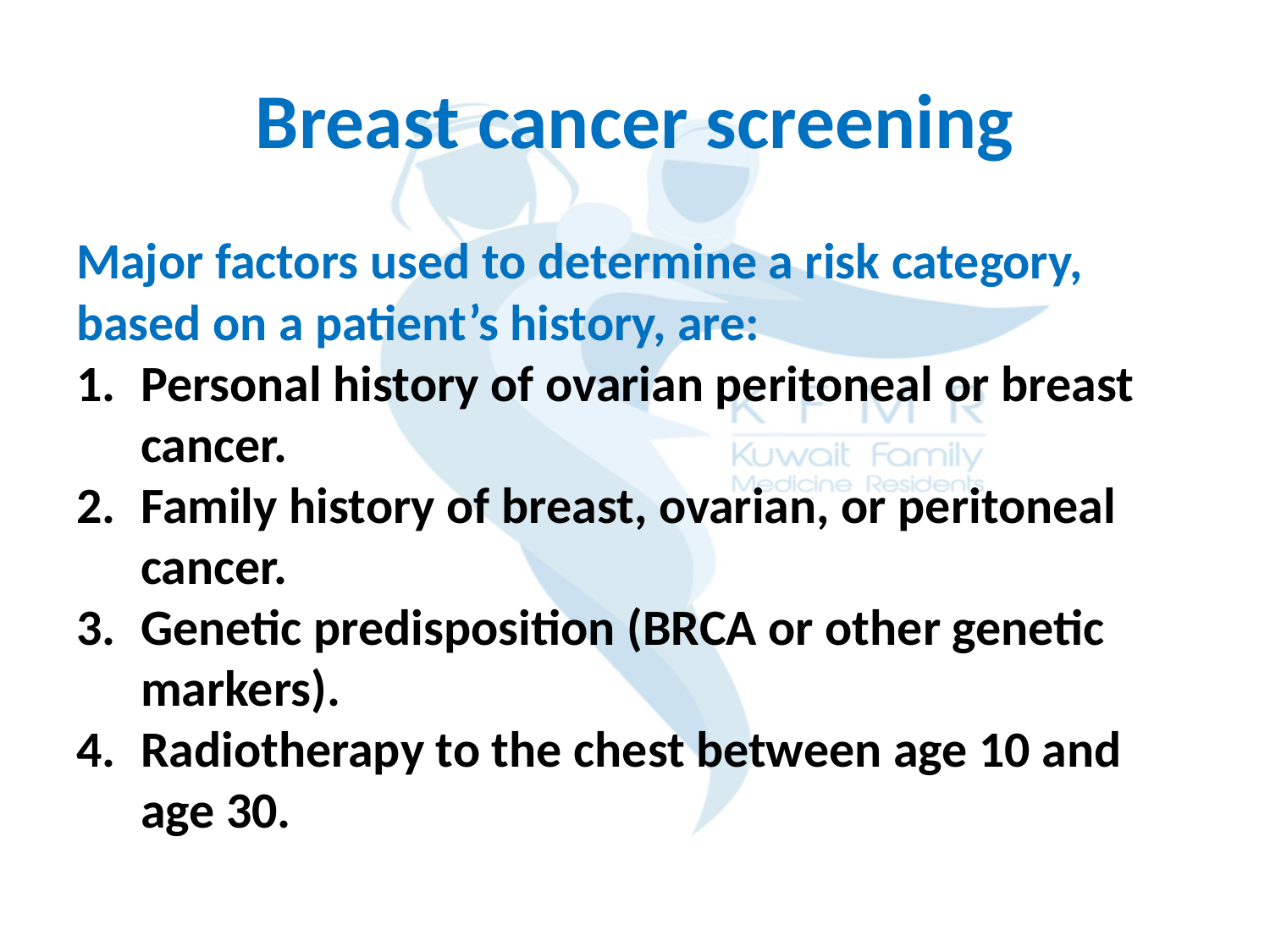

# Breast cancer screening
Major factors used to determine a risk category, based on a patient’s history, are:
Personal history of ovarian peritoneal or breast cancer.
Family history of breast, ovarian, or peritoneal cancer.
Genetic predisposition (BRCA or other genetic markers).
Radiotherapy to the chest between age 10 and age 30.